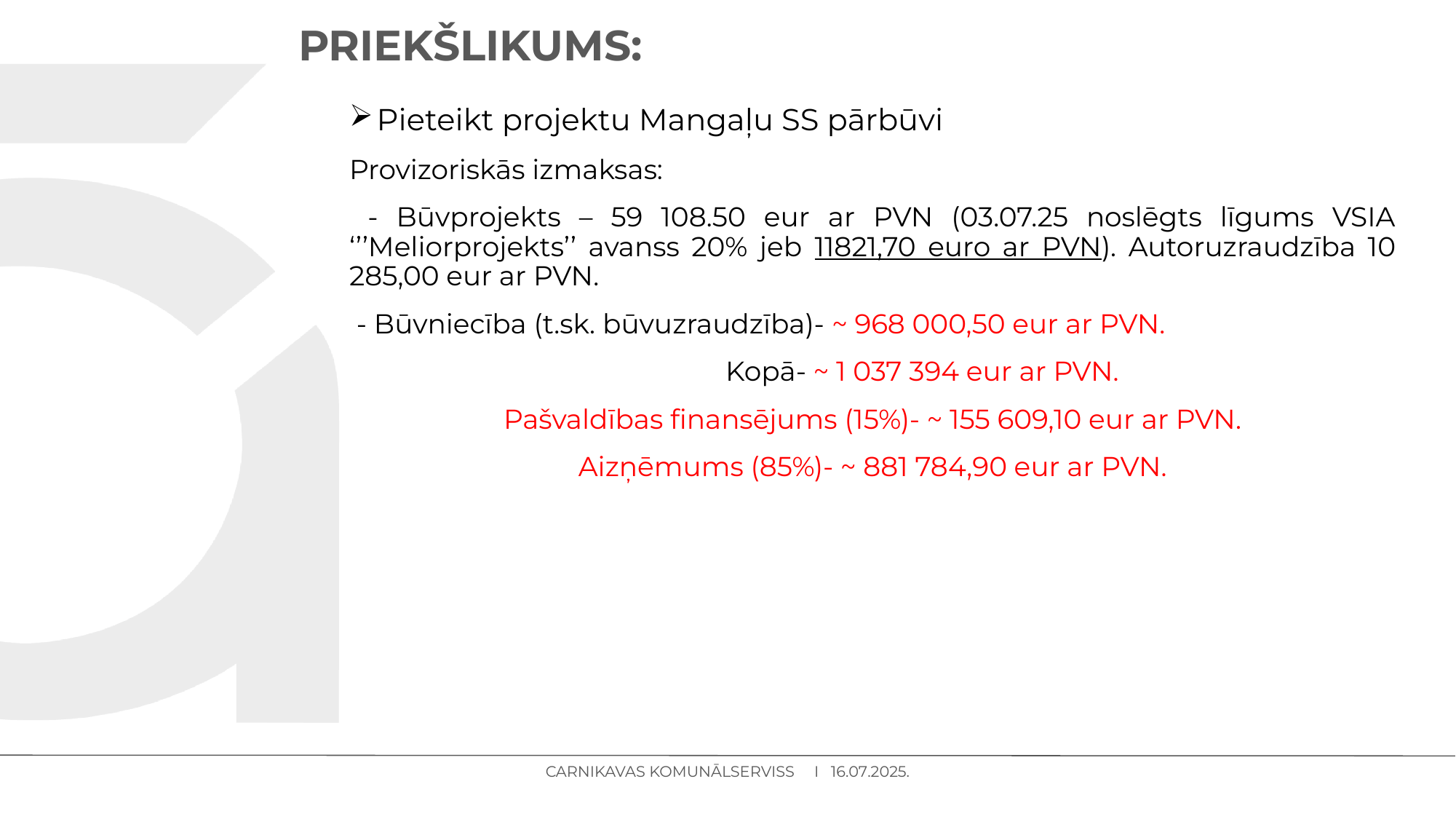

# priekšlikums:
Pieteikt projektu Mangaļu SS pārbūvi
Provizoriskās izmaksas:
 - Būvprojekts – 59 108.50 eur ar PVN (03.07.25 noslēgts līgums VSIA ‘’’Meliorprojekts’’ avanss 20% jeb 11821,70 euro ar PVN). Autoruzraudzība 10 285,00 eur ar PVN.
 - Būvniecība (t.sk. būvuzraudzība)- ~ 968 000,50 eur ar PVN.
                                                     Kopā- ~ 1 037 394 eur ar PVN.
Pašvaldības finansējums (15%)- ~ 155 609,10 eur ar PVN.
Aizņēmums (85%)- ~ 881 784,90 eur ar PVN.

CARNIKAVAS KOMUNĀLSERVISS     I   16.07.2025.